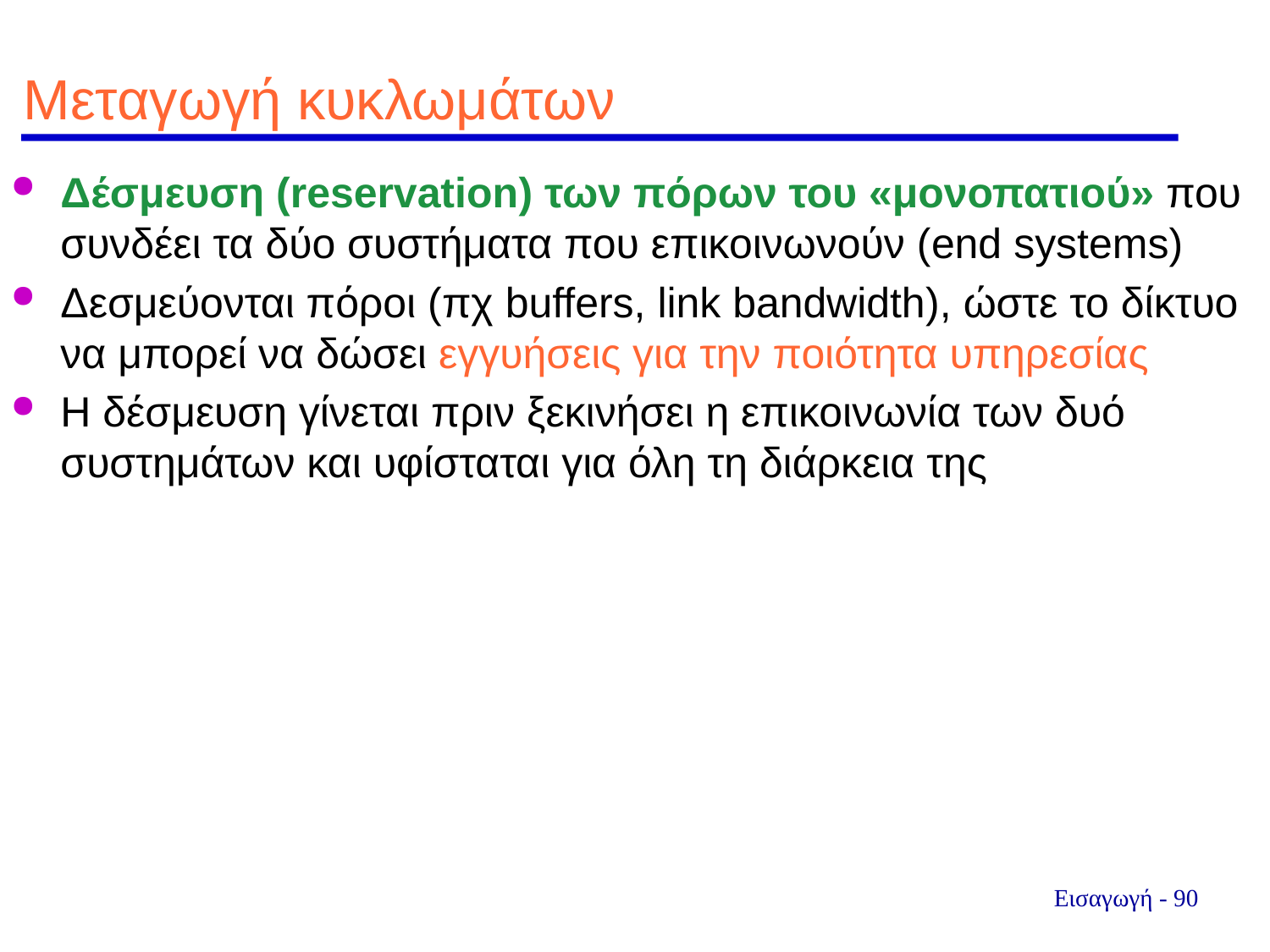

# Μεταγωγή κυκλωμάτων
Δέσμευση (reservation) των πόρων του «μονοπατιού» που συνδέει τα δύο συστήματα που επικοινωνούν (end systems)
Δεσμεύονται πόροι (πχ buffers, link bandwidth), ώστε το δίκτυο να μπορεί να δώσει εγγυήσεις για την ποιότητα υπηρεσίας
Η δέσμευση γίνεται πριν ξεκινήσει η επικοινωνία των δυό συστημάτων και υφίσταται για όλη τη διάρκεια της